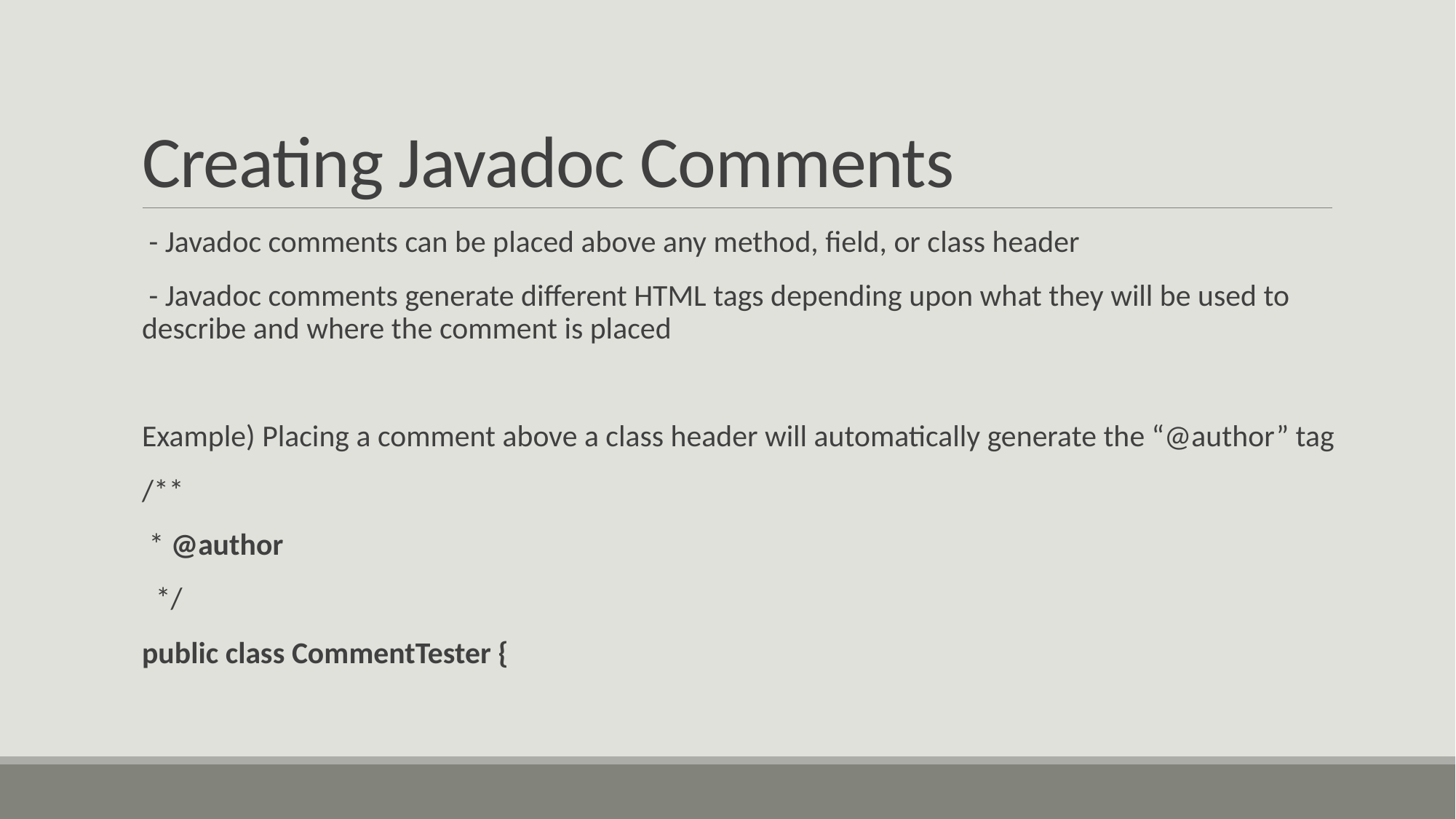

# Creating Javadoc Comments
 - Javadoc comments can be placed above any method, field, or class header
 - Javadoc comments generate different HTML tags depending upon what they will be used to describe and where the comment is placed

Example) Placing a comment above a class header will automatically generate the “@author” tag
/**
 * @author
  */
public class CommentTester {